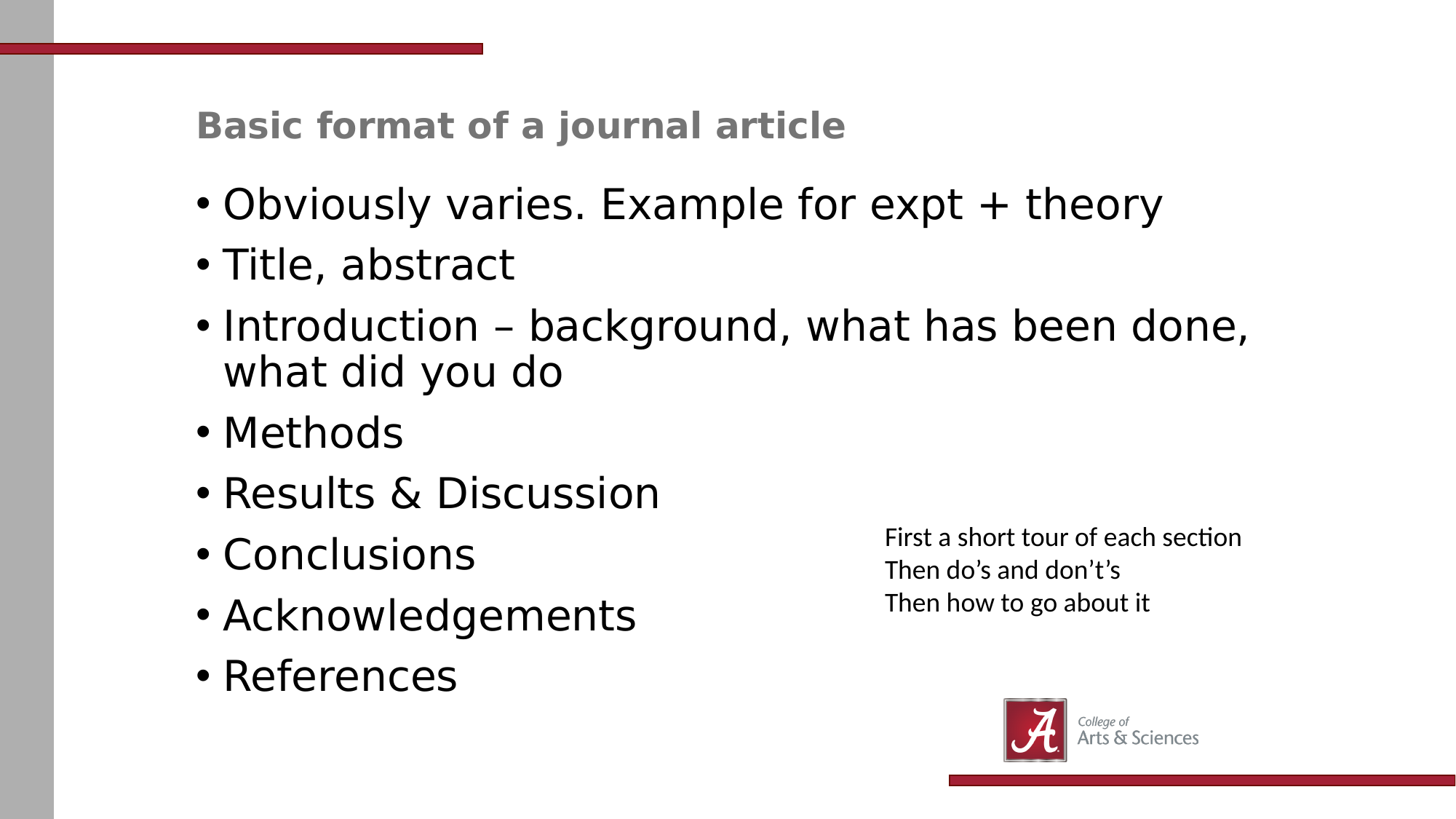

# Basic format of a journal article
Obviously varies. Example for expt + theory
Title, abstract
Introduction – background, what has been done, what did you do
Methods
Results & Discussion
Conclusions
Acknowledgements
References

First a short tour of each section
Then do’s and don’t’s
Then how to go about it